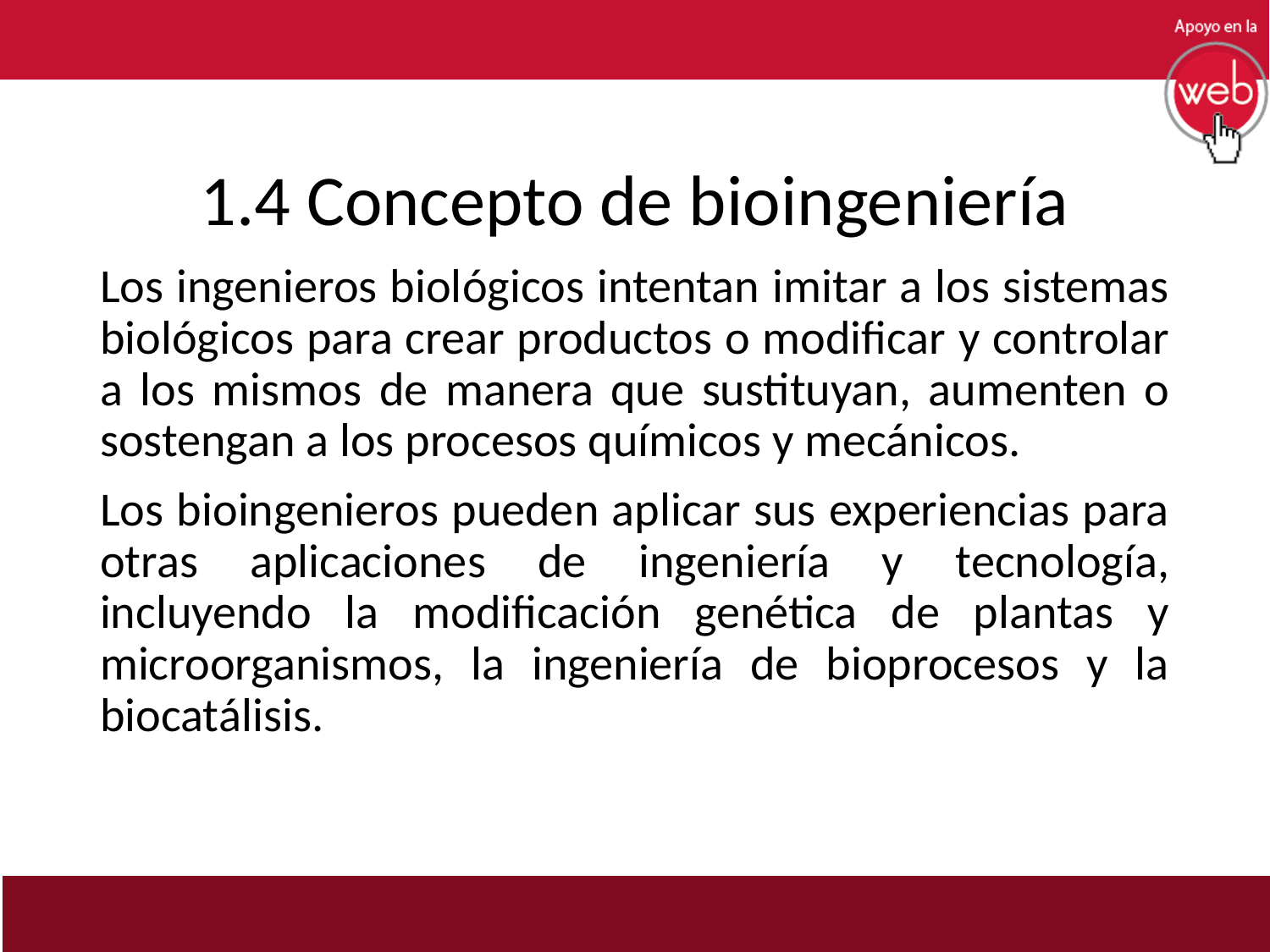

# 1.4 Concepto de bioingeniería
Los ingenieros biológicos intentan imitar a los sistemas biológicos para crear productos o modificar y controlar a los mismos de manera que sustituyan, aumenten o sostengan a los procesos químicos y mecánicos.
Los bioingenieros pueden aplicar sus experiencias para otras aplicaciones de ingeniería y tecnología, incluyendo la modificación genética de plantas y microorganismos, la ingeniería de bioprocesos y la biocatálisis.